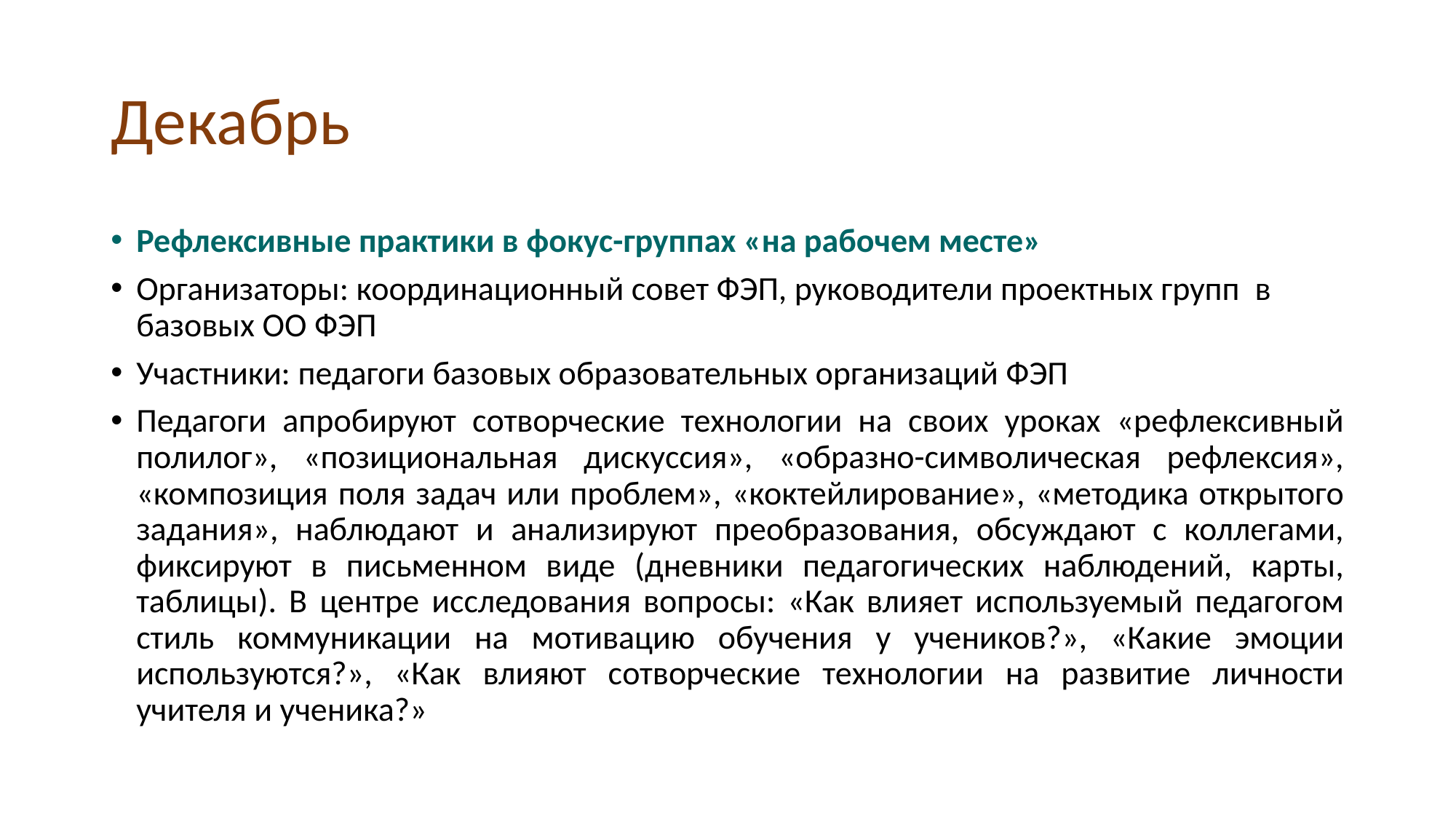

# Декабрь
Рефлексивные практики в фокус-группах «на рабочем месте»
Организаторы: координационный совет ФЭП, руководители проектных групп  в базовых ОО ФЭП
Участники: педагоги базовых образовательных организаций ФЭП
Педагоги апробируют сотворческие технологии на своих уроках «рефлексивный полилог», «позициональная дискуссия», «образно-символическая рефлексия», «композиция поля задач или проблем», «коктейлирование», «методика открытого задания», наблюдают и анализируют преобразования, обсуждают с коллегами, фиксируют в письменном виде (дневники педагогических наблюдений, карты, таблицы). В центре исследования вопросы: «Как влияет используемый педагогом стиль коммуникации на мотивацию обучения у учеников?», «Какие эмоции используются?», «Как влияют сотворческие технологии на развитие личности учителя и ученика?»